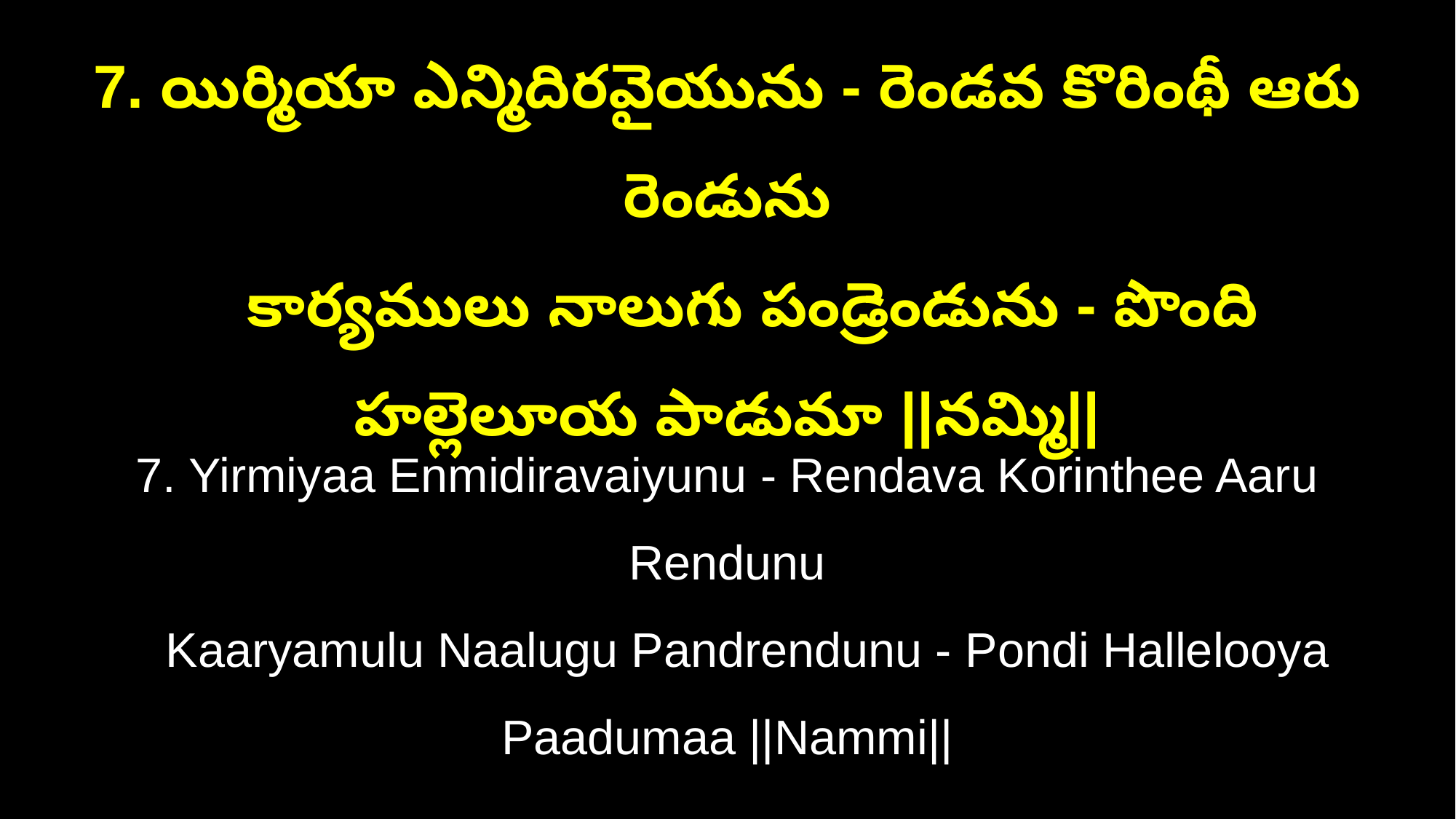

7. యిర్మియా ఎన్మిదిరవైయును - రెండవ కొరింథీ ఆరు రెండును
   కార్యములు నాలుగు పండ్రెండును - పొంది హల్లెలూయ పాడుమా ||నమ్మి||
7. Yirmiyaa Enmidiravaiyunu - Rendava Korinthee Aaru Rendunu
   Kaaryamulu Naalugu Pandrendunu - Pondi Hallelooya Paadumaa ||Nammi||